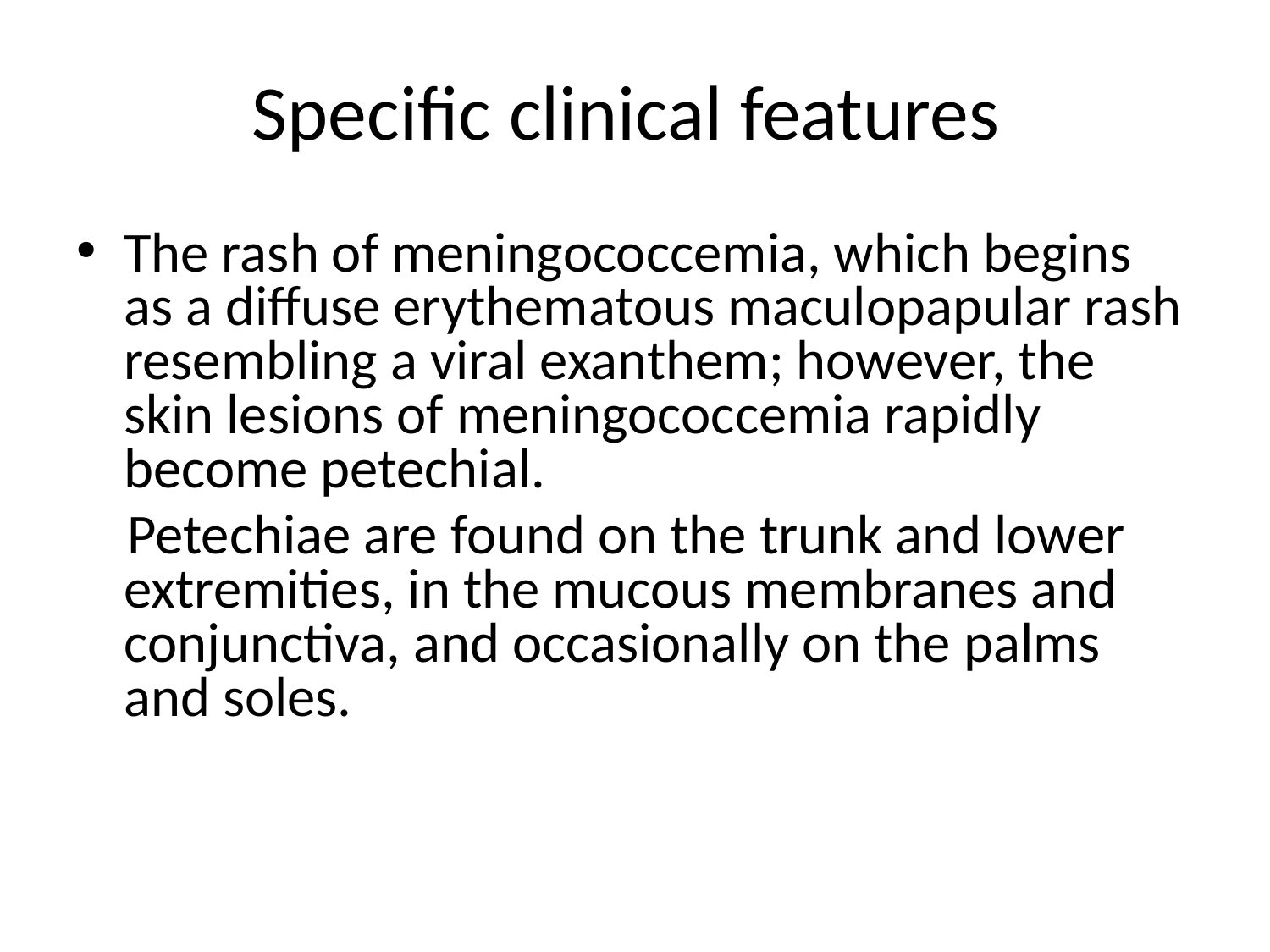

# Specific clinical features
The rash of meningococcemia, which begins as a diffuse erythematous maculopapular rash resembling a viral exanthem; however, the skin lesions of meningococcemia rapidly become petechial.
    Petechiae are found on the trunk and lower extremities, in the mucous membranes and conjunctiva, and occasionally on the palms and soles.